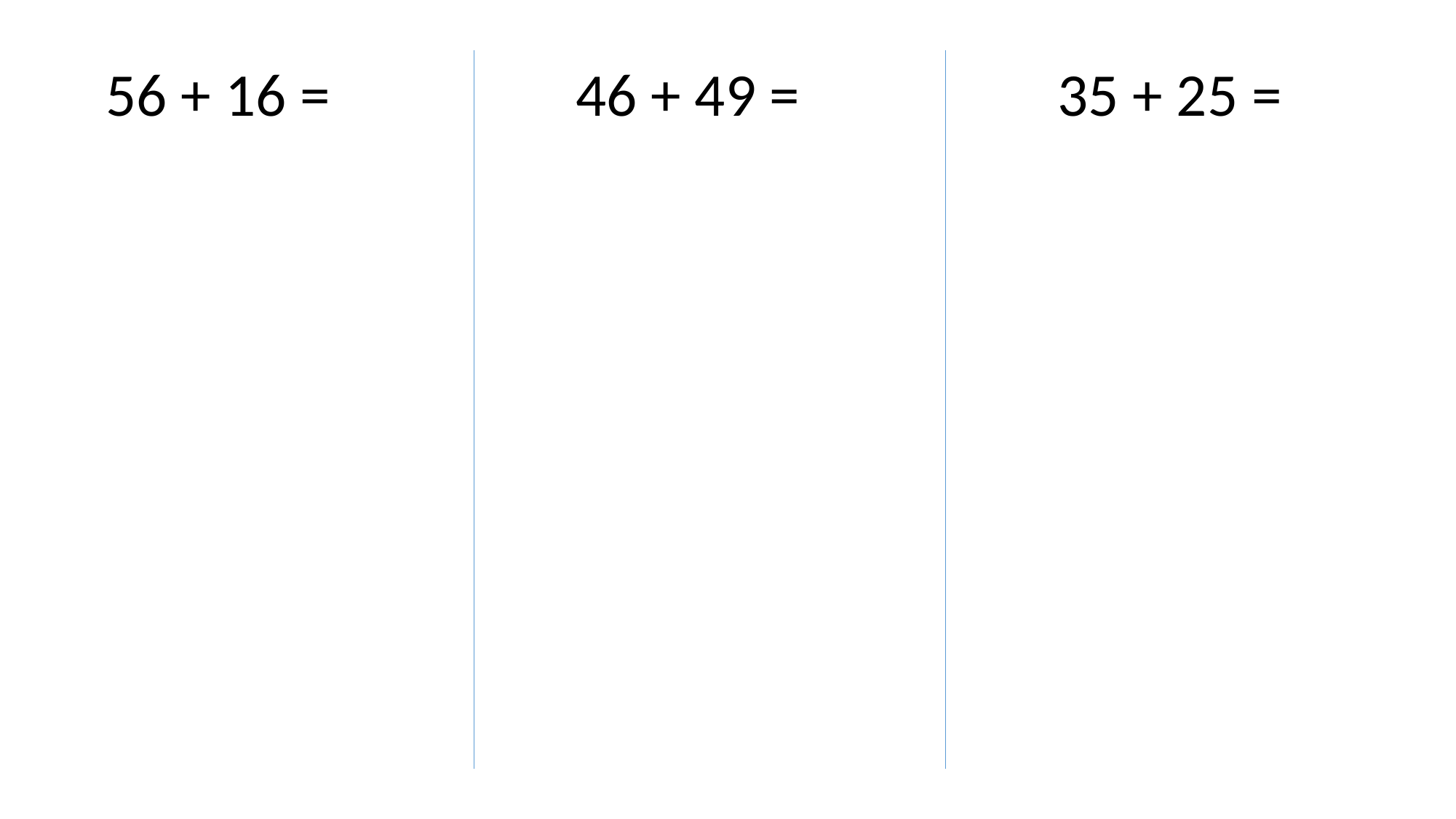

56 + 16 =
46 + 49 =
35 + 25 =